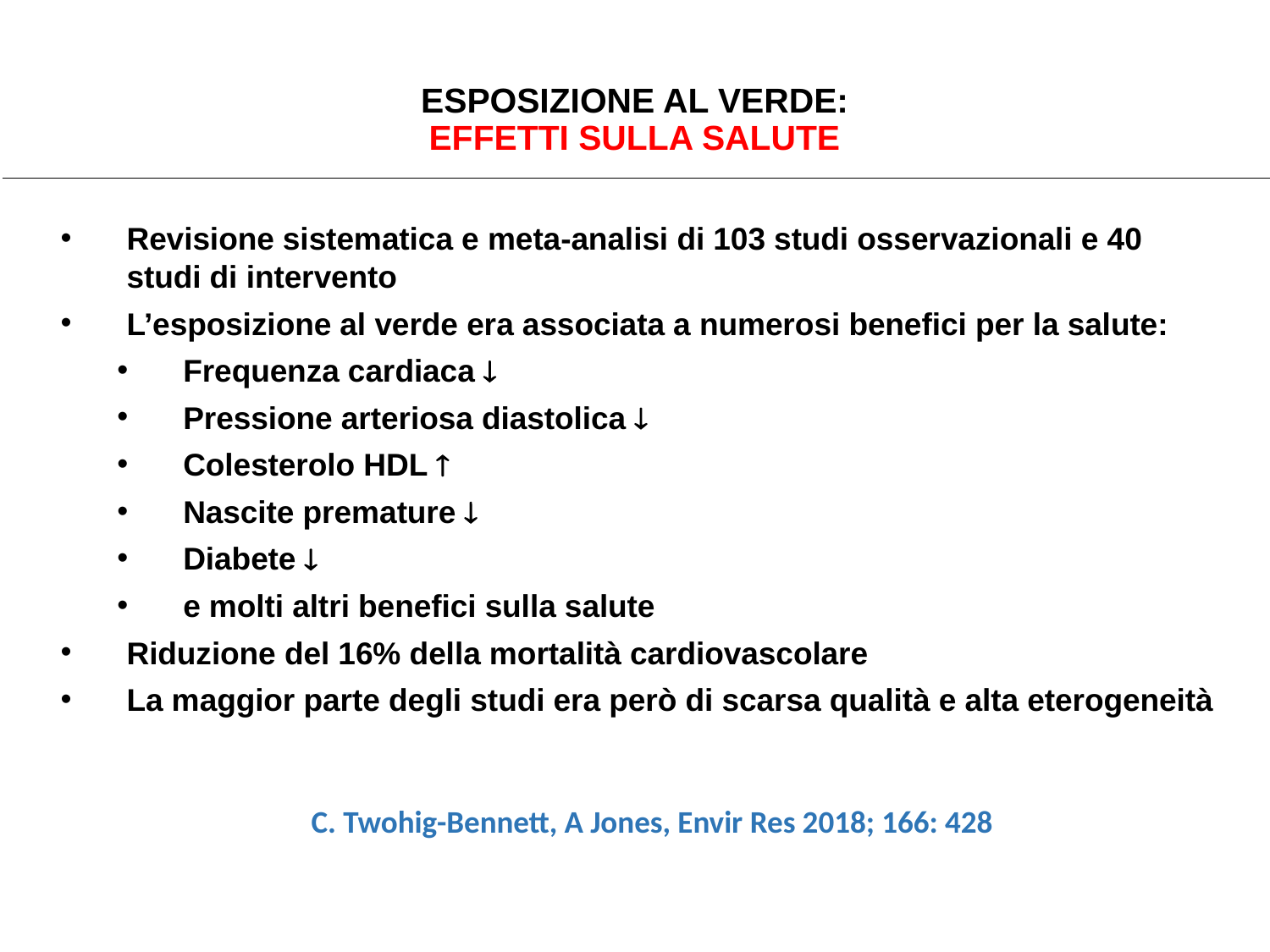

# ESPOSIZIONE AL VERDE: EFFETTI SULLA SALUTE
Revisione sistematica e meta-analisi di 103 studi osservazionali e 40 studi di intervento
L’esposizione al verde era associata a numerosi benefici per la salute:
Frequenza cardiaca ↓
Pressione arteriosa diastolica ↓
Colesterolo HDL ↑
Nascite premature ↓
Diabete ↓
e molti altri benefici sulla salute
Riduzione del 16% della mortalità cardiovascolare
La maggior parte degli studi era però di scarsa qualità e alta eterogeneità
C. Twohig-Bennett, A Jones, Envir Res 2018; 166: 428